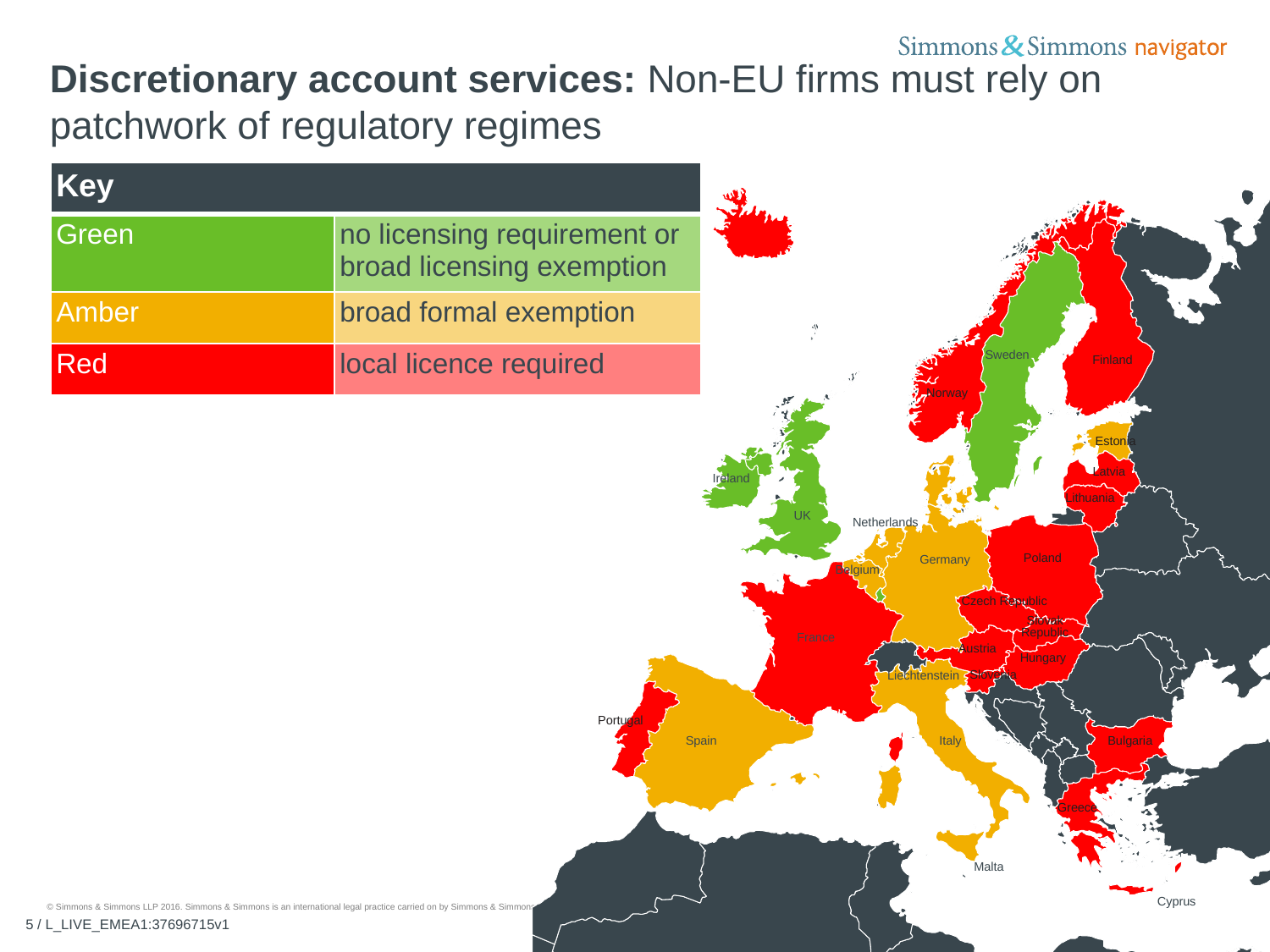

# Discretionary account services: Non-EU firms must rely on patchwork of regulatory regimes
| Key |  |
| --- | --- |
| Green | no licensing requirement or broad licensing exemption |
| Amber | broad formal exemption |
| Red | local licence required |

Sweden
Finland
Sweden
Norway
Estonia
Latvia
Ireland
Ireland
Lithuania
UK
Netherlands
Netherlands
Poland
Germany
Germany
Belgium
Belgium
Czech Republic
Slovak
Republic
France
France
Austria
Hungary
Slovenia
Liechtenstein
Liechtenstein
Portugal
Bulgaria
Spain
Italy
Spain
Italy
Greece
Malta
Malta
Cyprus